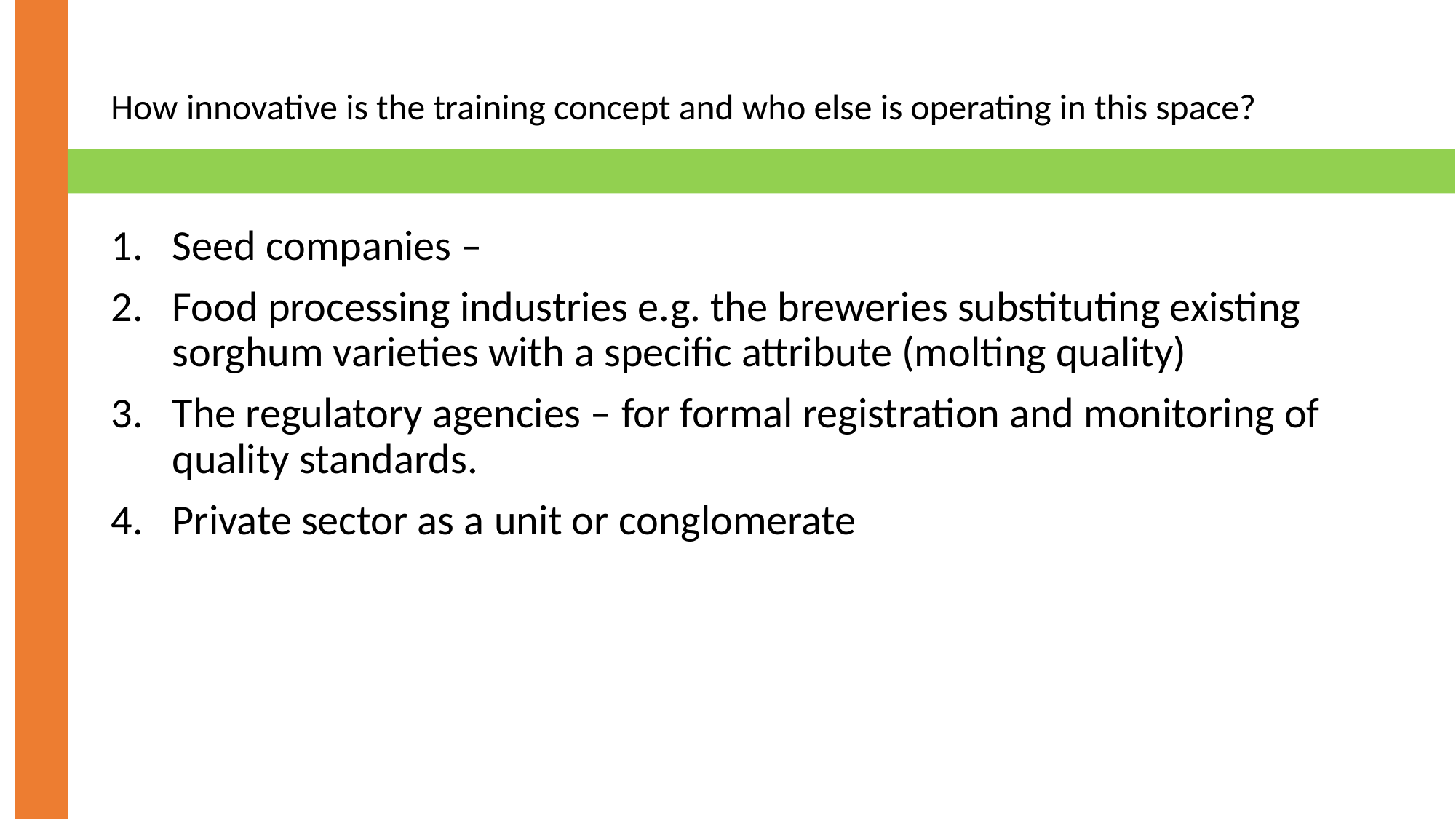

# How innovative is the training concept and who else is operating in this space?

Seed companies –
Food processing industries e.g. the breweries substituting existing sorghum varieties with a specific attribute (molting quality)
The regulatory agencies – for formal registration and monitoring of quality standards.
Private sector as a unit or conglomerate